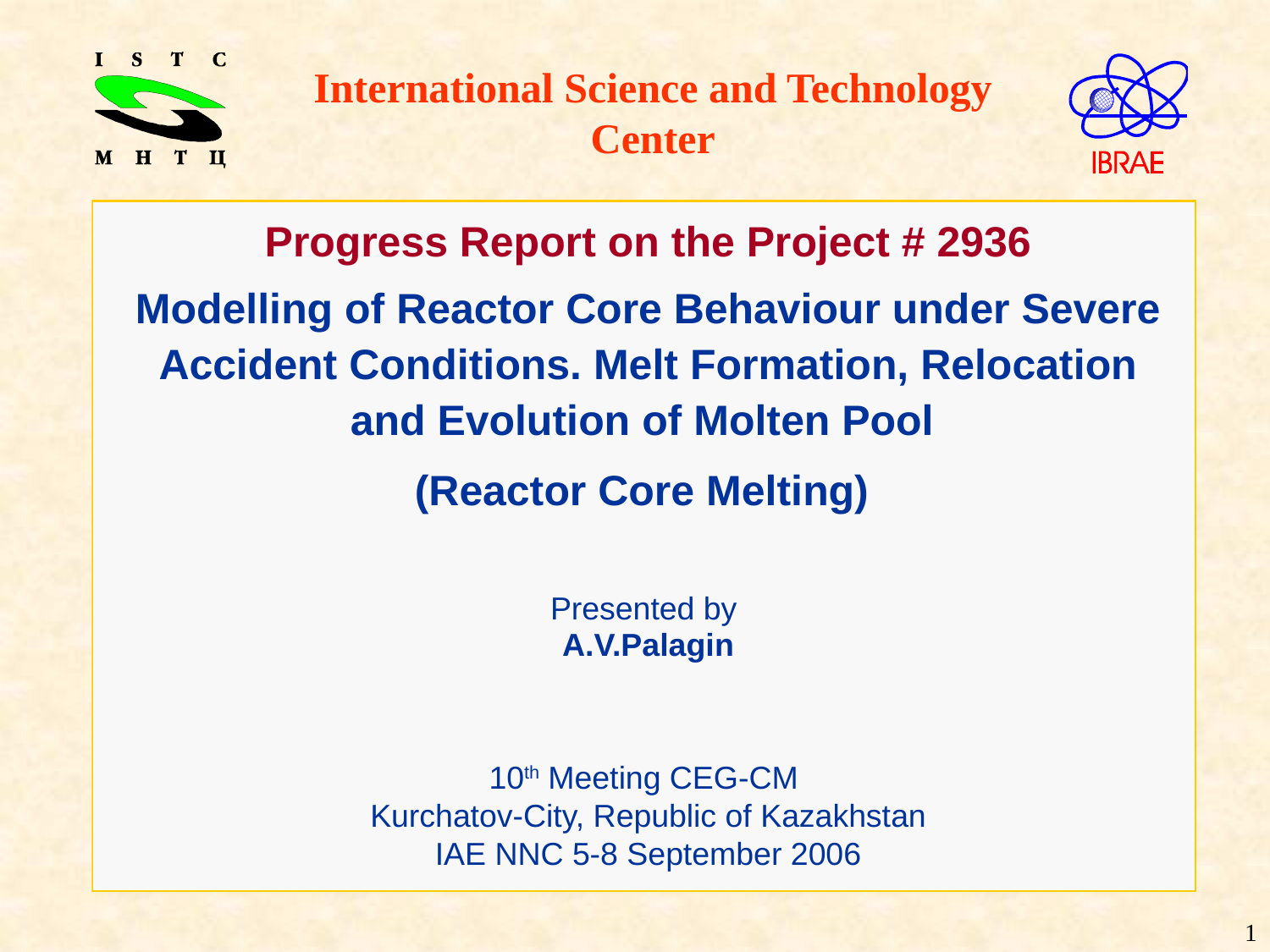

International Science and Technology Center
Progress Report on the Project # 2936
Modelling of Reactor Core Behaviour under Severe Accident Conditions. Melt Formation, Relocation and Evolution of Molten Pool
(Reactor Core Melting)

Presented by
A.V.Palagin

10th Meeting CEG-CM
Kurchatov-City, Republic of Kazakhstan
IAE NNC 5-8 September 2006

1